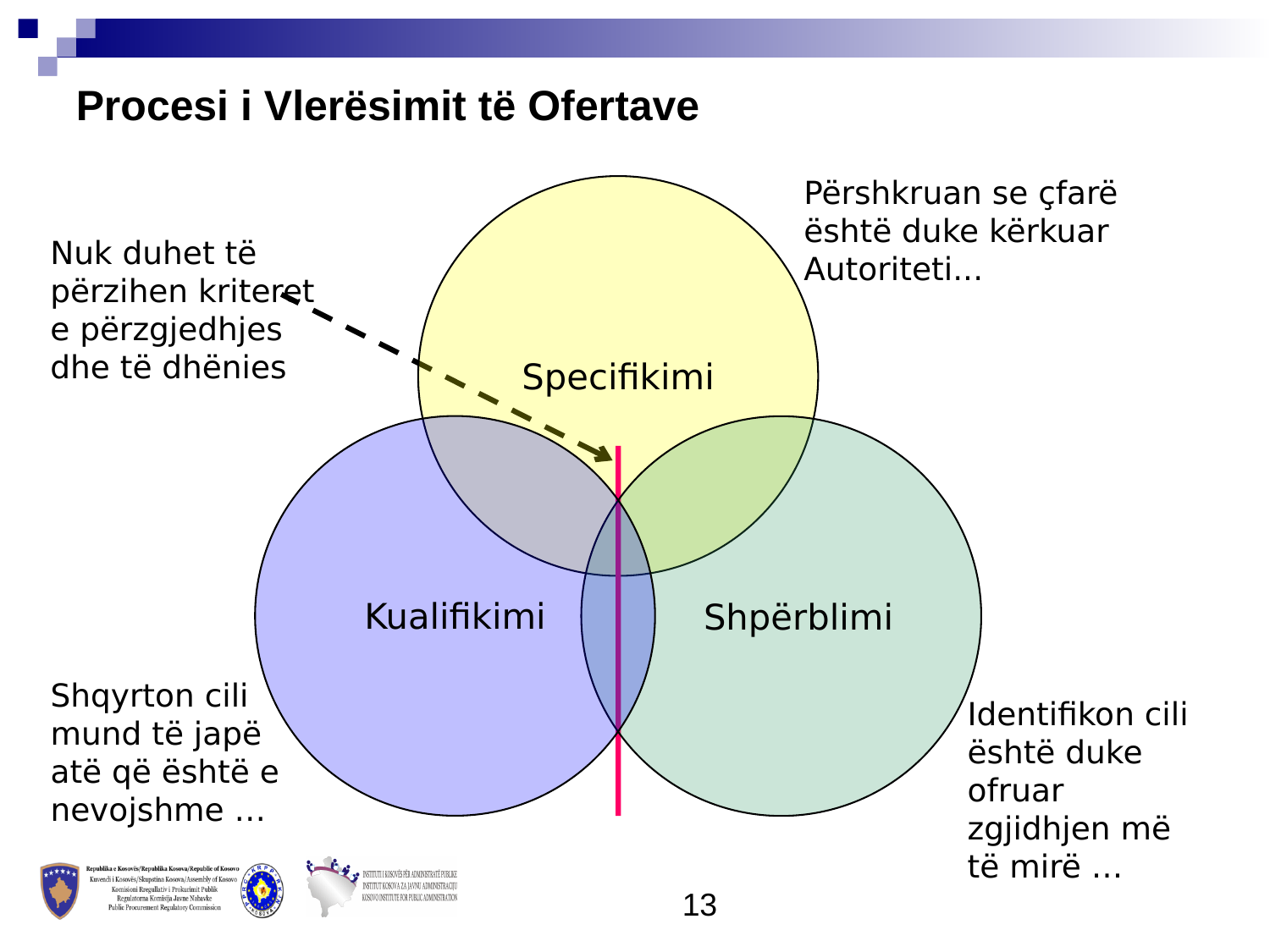

Procesi i Vlerësimit të Ofertave
Përshkruan se çfarë është duke kërkuar Autoriteti...

Specifikimi

Kualifikimi

Shpërblimi

Nuk duhet të përzihen kriteret e përzgjedhjes dhe të dhënies

Shqyrton cili mund të japë atë që është e nevojshme …
Identifikon cili është duke ofruar zgjidhjen më të mirë …